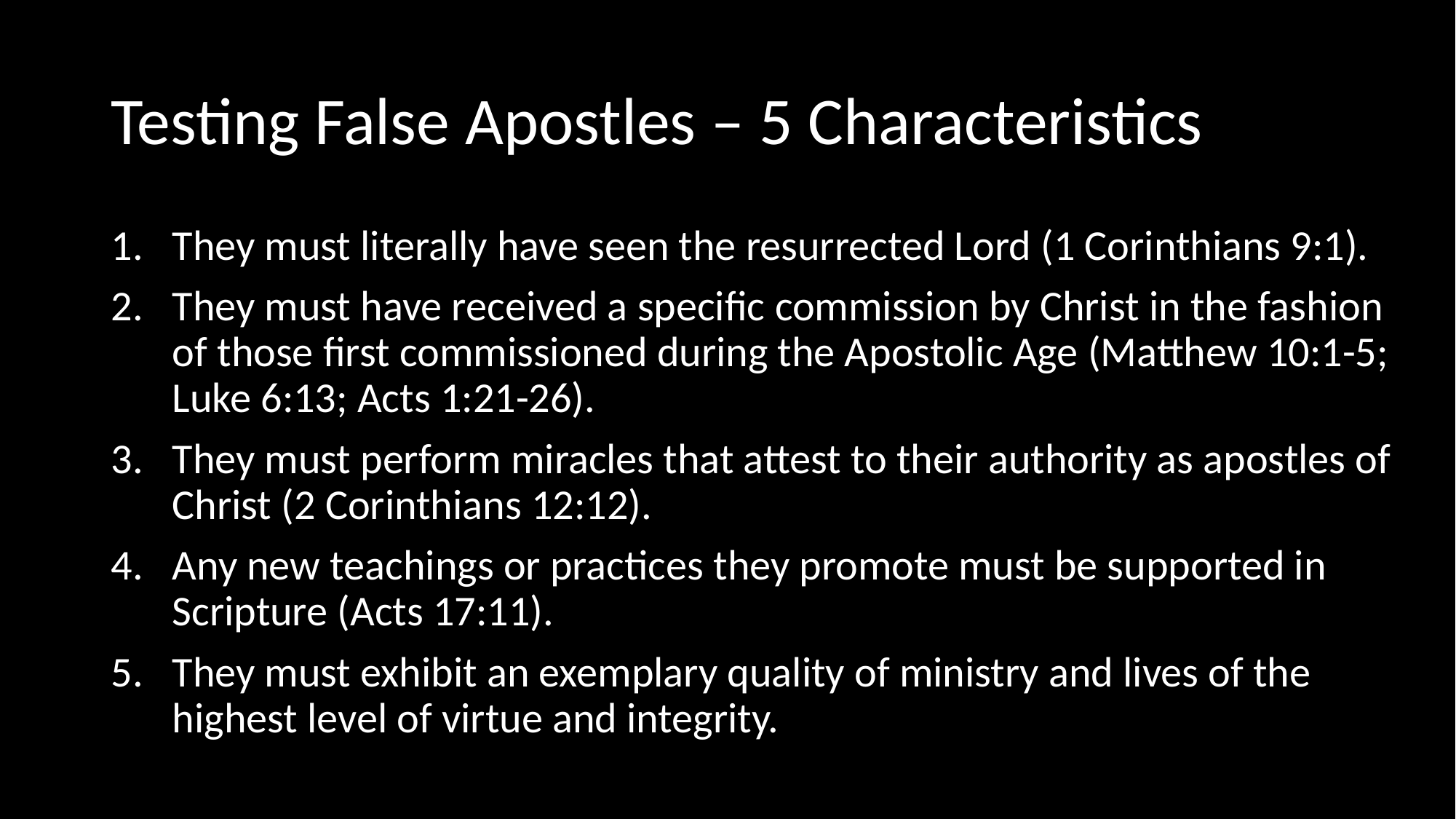

# Testing False Apostles – 5 Characteristics
They must literally have seen the resurrected Lord (1 Corinthians 9:1).
They must have received a specific commission by Christ in the fashion of those first commissioned during the Apostolic Age (Matthew 10:1-5; Luke 6:13; Acts 1:21-26).
They must perform miracles that attest to their authority as apostles of Christ (2 Corinthians 12:12).
Any new teachings or practices they promote must be supported in Scripture (Acts 17:11).
They must exhibit an exemplary quality of ministry and lives of the highest level of virtue and integrity.